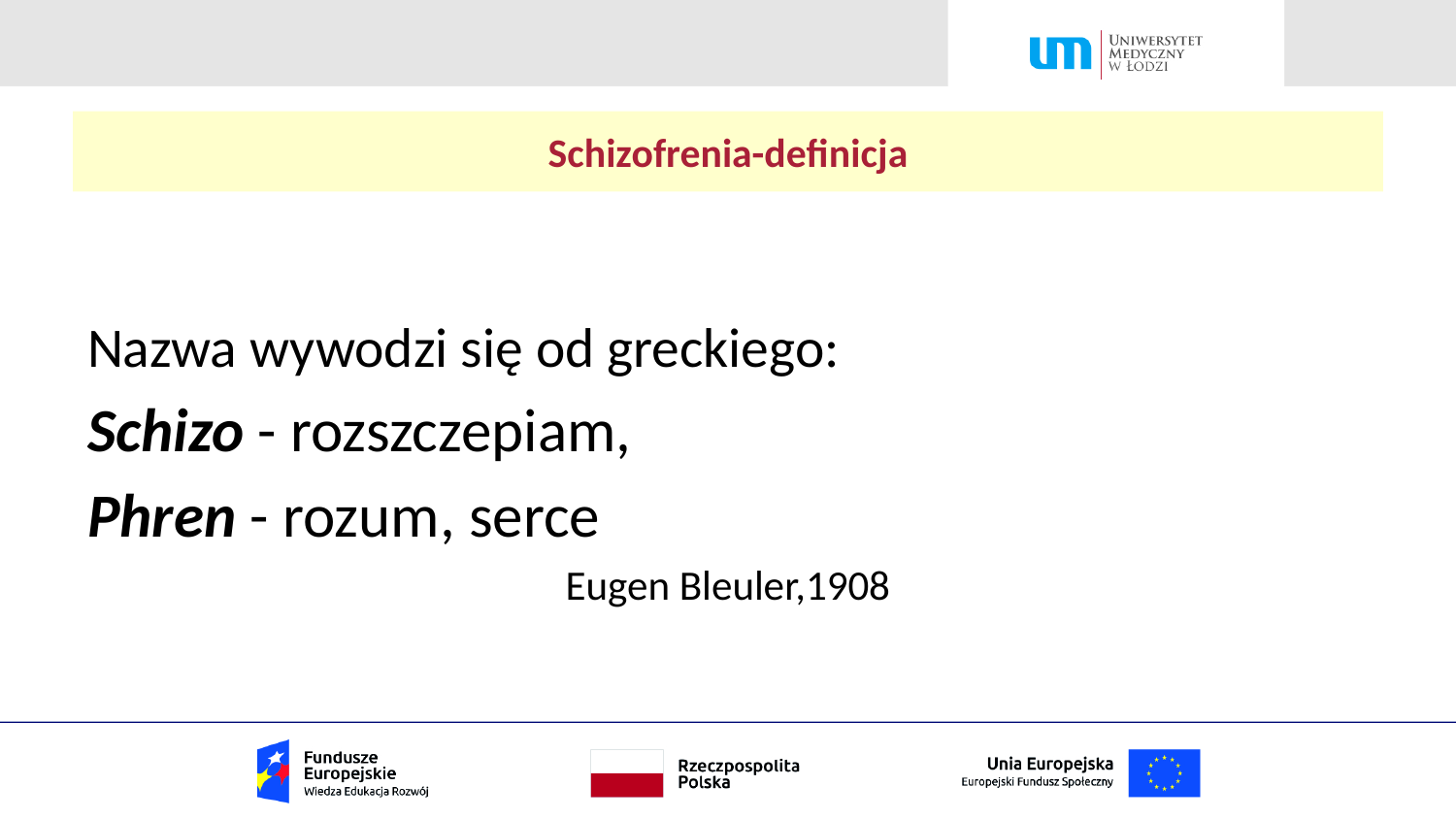

# Schizofrenia-definicja

Nazwa wywodzi się od greckiego:
Schizo - rozszczepiam,
Phren - rozum, serce
Eugen Bleuler,1908